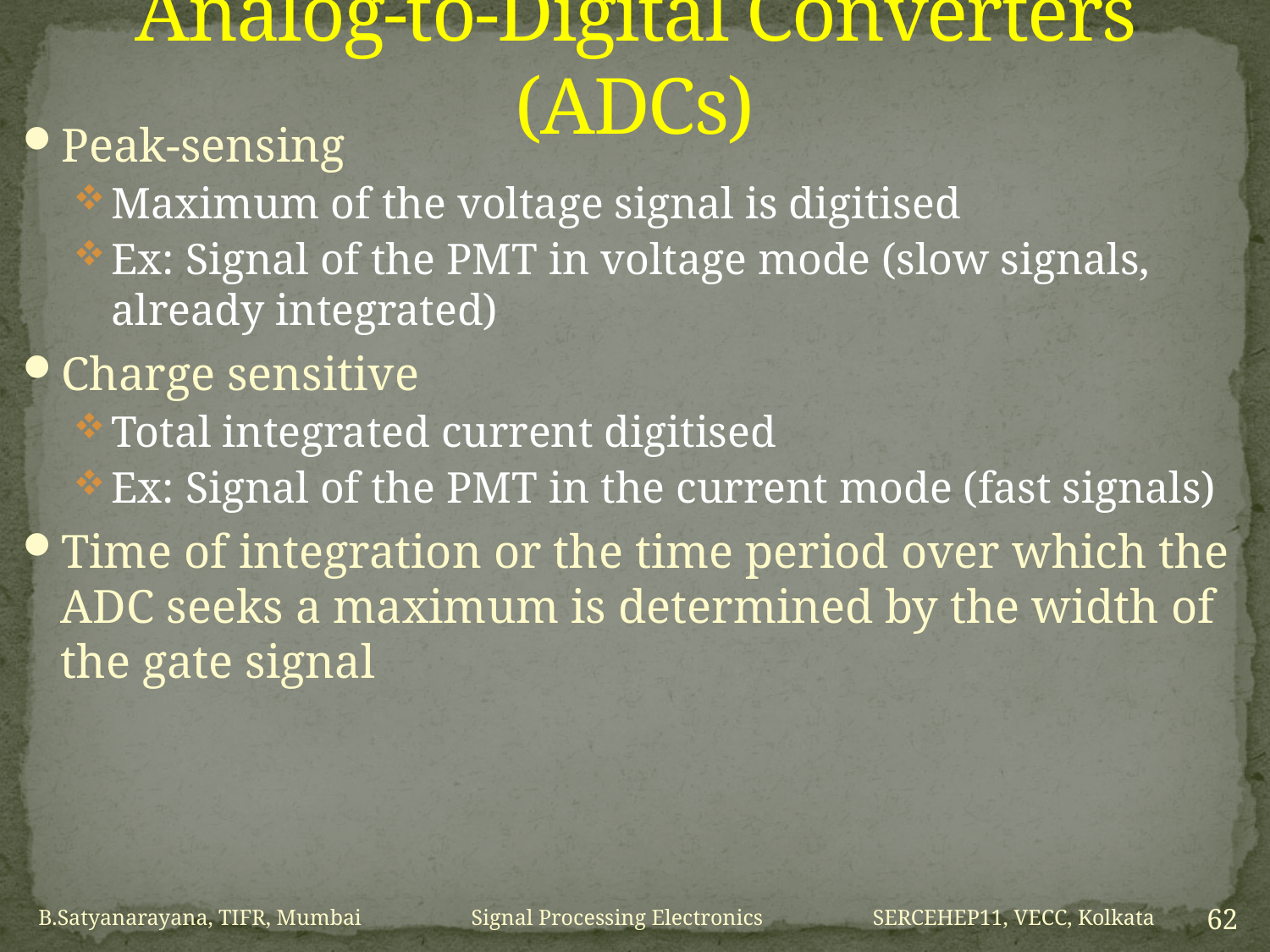

# Analog-to-Digital Converters (ADCs)
Peak-sensing
Maximum of the voltage signal is digitised
Ex: Signal of the PMT in voltage mode (slow signals, already integrated)
Charge sensitive
Total integrated current digitised
Ex: Signal of the PMT in the current mode (fast signals)
Time of integration or the time period over which the ADC seeks a maximum is determined by the width of the gate signal
B.Satyanarayana, TIFR, Mumbai                    Signal Processing Electronics                    SERCEHEP11, VECC, Kolkata
62